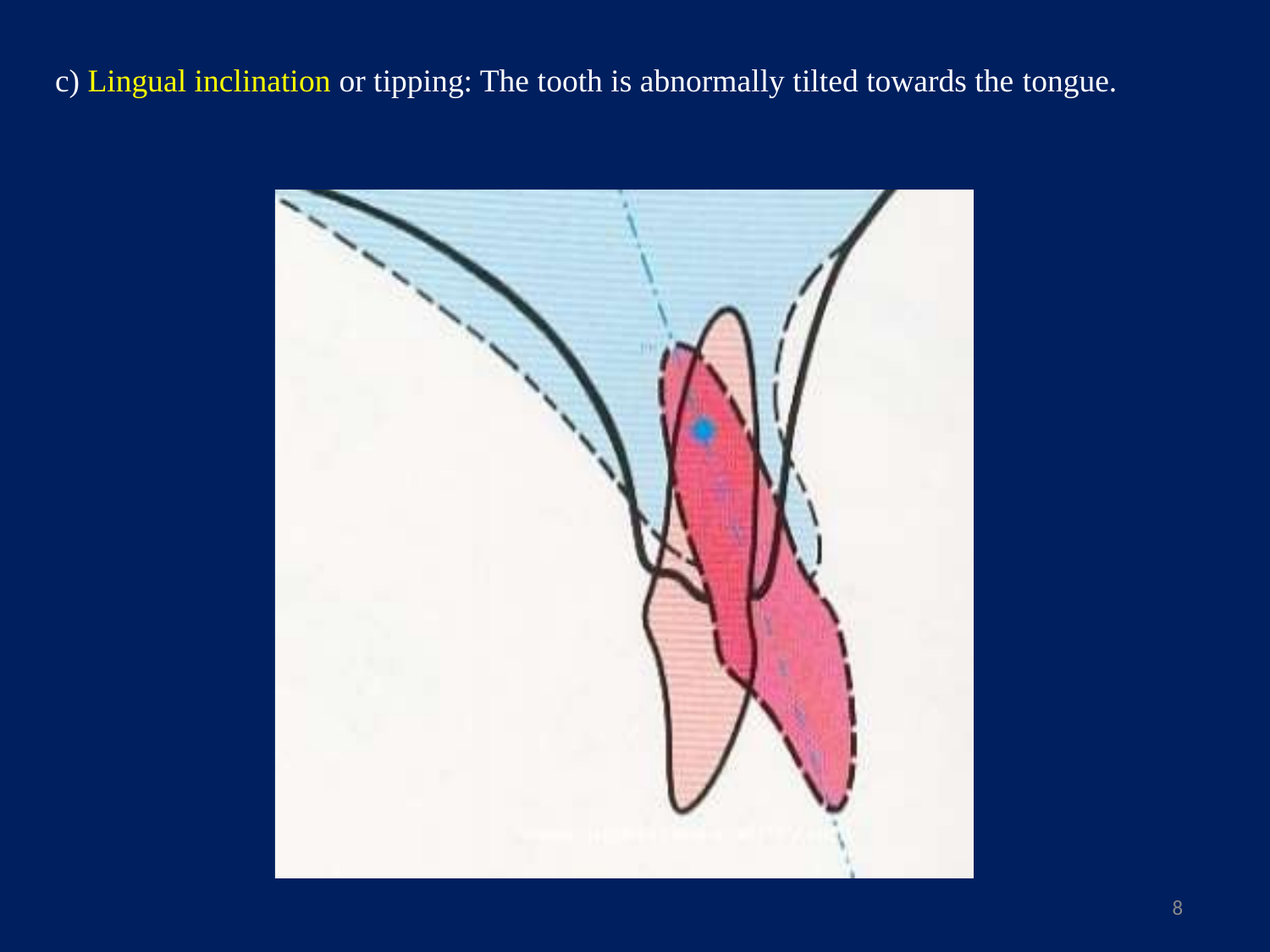

c) Lingual inclination or tipping: The tooth is abnormally tilted towards the tongue.

8